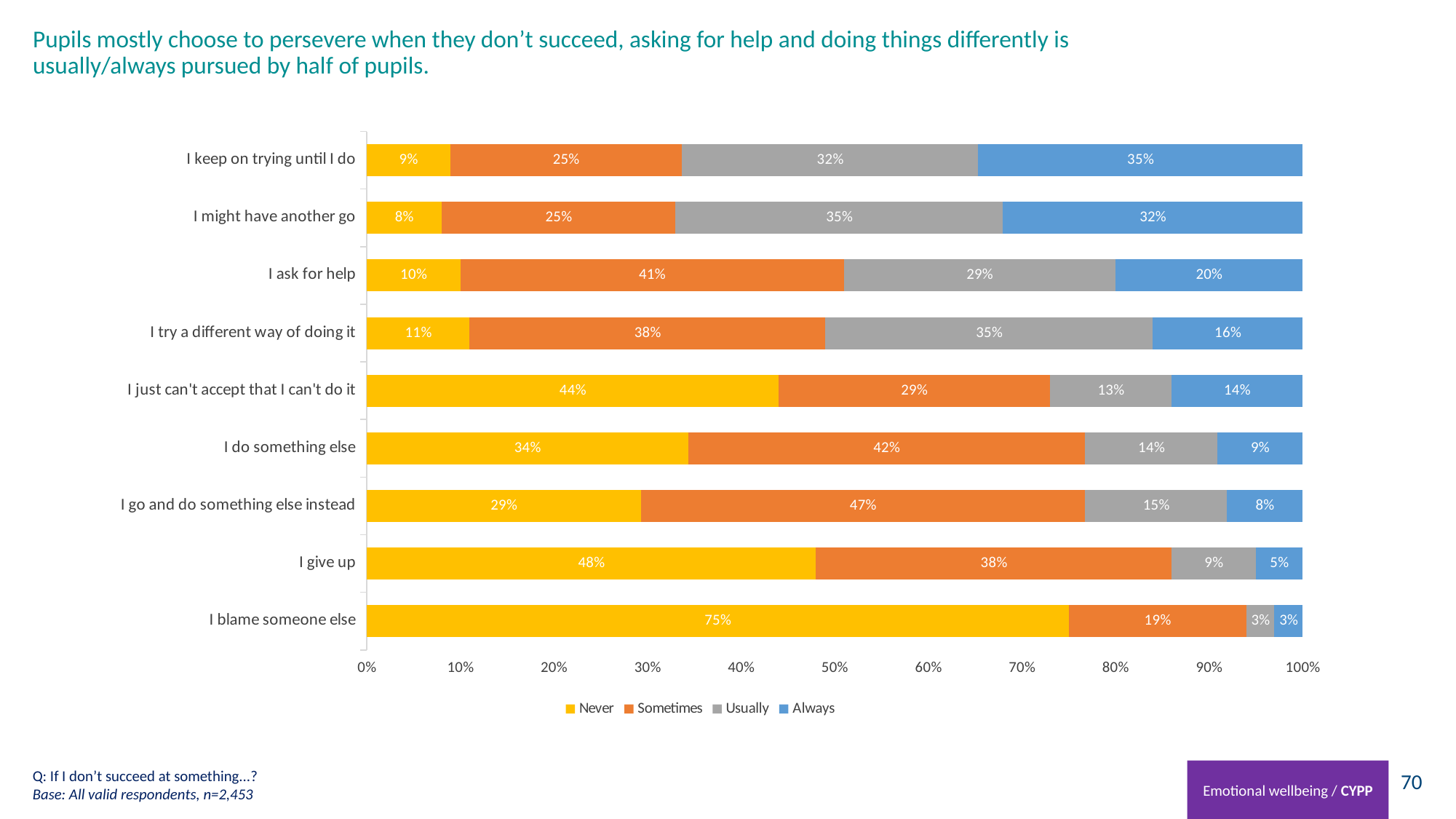

# Pupils mostly choose to persevere when they don’t succeed, asking for help and doing things differently is usually/always pursued by half of pupils.

### Chart

| Category | Never | Sometimes | Usually | Always |
|---|---|---|---|---|
| I blame someone else | 0.75 | 0.19 | 0.03 | 0.03 |
| I give up | 0.48 | 0.38 | 0.09 | 0.05 |
| I go and do something else instead | 0.29 | 0.47 | 0.15 | 0.08 |
| I do something else | 0.34 | 0.42 | 0.14 | 0.09 |
| I just can't accept that I can't do it | 0.44 | 0.29 | 0.13 | 0.14 |
| I try a different way of doing it | 0.11 | 0.38 | 0.35 | 0.16 |
| I ask for help | 0.1 | 0.41 | 0.29 | 0.2 |
| I might have another go | 0.08 | 0.25 | 0.35 | 0.32 |
| I keep on trying until I do | 0.09 | 0.25 | 0.32 | 0.35 |
Q: If I don’t succeed at something...?
Base: All valid respondents, n=2,453
Emotional wellbeing / CYPP